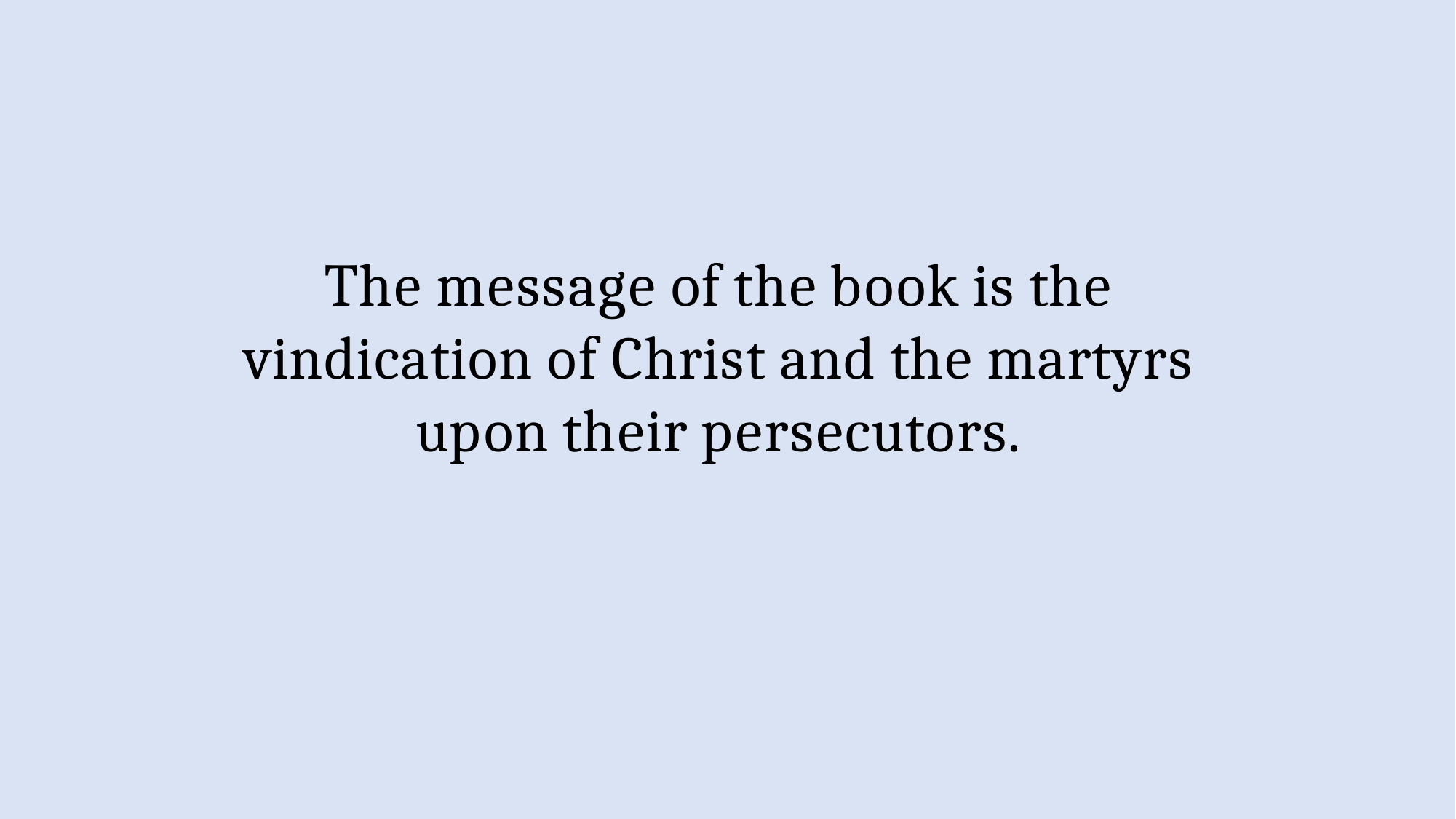

The message of the book is the vindication of Christ and the martyrs upon their persecutors.